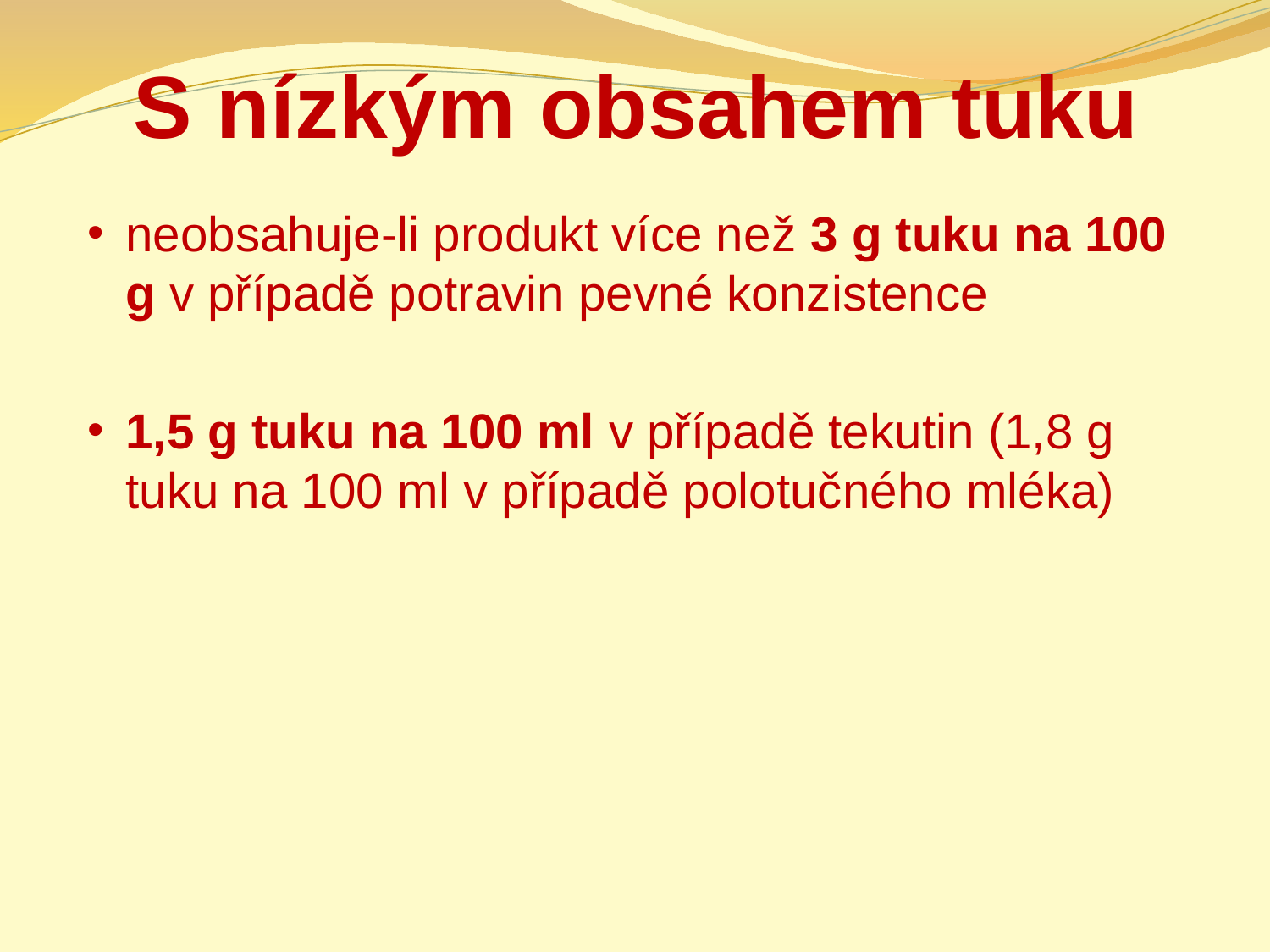

# S nízkým obsahem tuku
neobsahuje-li produkt více než 3 g tuku na 100 g v případě potravin pevné konzistence

1,5 g tuku na 100 ml v případě tekutin (1,8 g tuku na 100 ml v případě polotučného mléka)